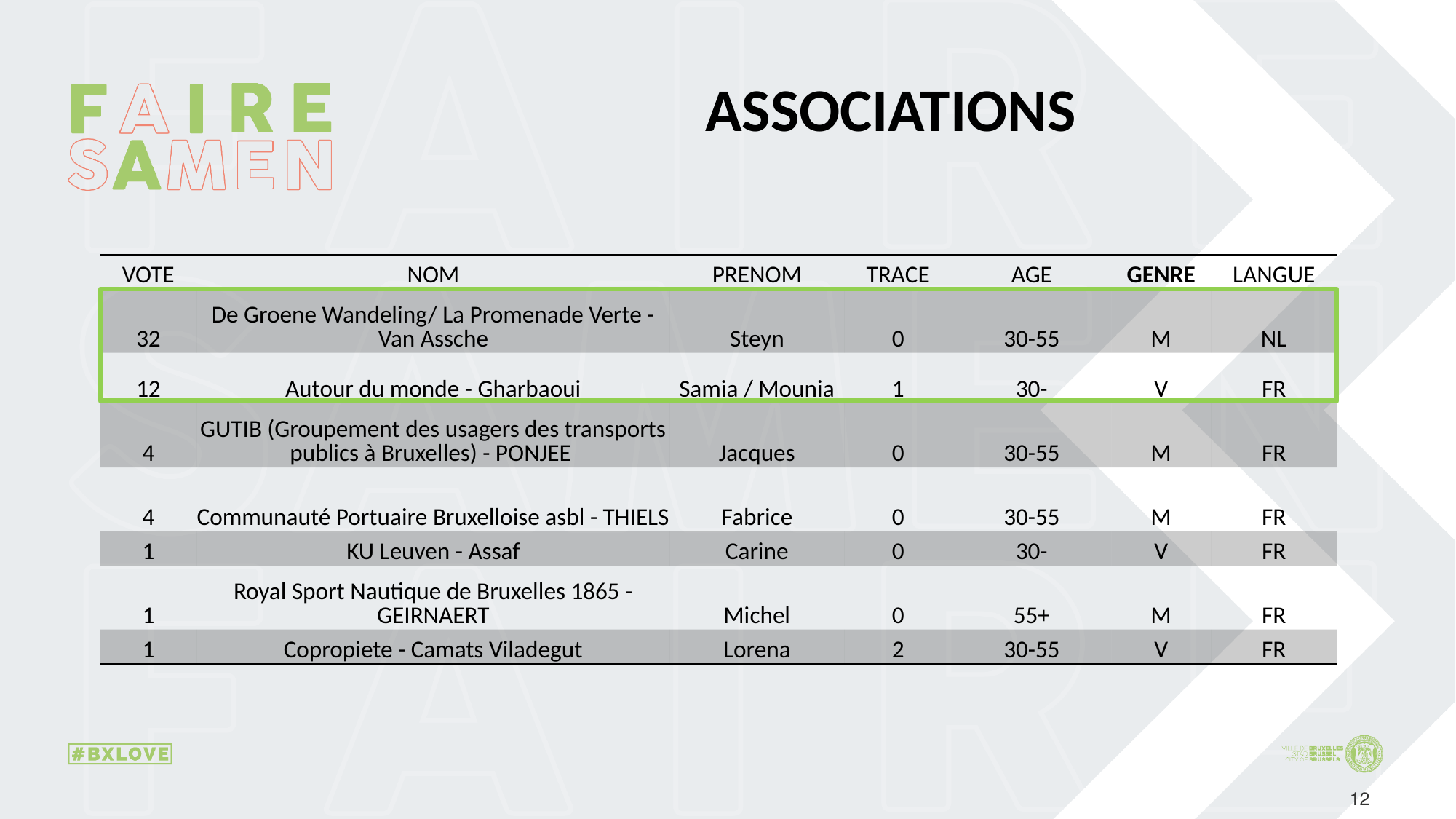

# ASSOCIATIONS
| VOTE | NOM | PRENOM | TRACE | AGE | GENRE | LANGUE |
| --- | --- | --- | --- | --- | --- | --- |
| 32 | De Groene Wandeling/ La Promenade Verte - Van Assche | Steyn | 0 | 30-55 | M | NL |
| 12 | Autour du monde - Gharbaoui | Samia / Mounia | 1 | 30- | V | FR |
| 4 | GUTIB (Groupement des usagers des transports publics à Bruxelles) - PONJEE | Jacques | 0 | 30-55 | M | FR |
| 4 | Communauté Portuaire Bruxelloise asbl - THIELS | Fabrice | 0 | 30-55 | M | FR |
| 1 | KU Leuven - Assaf | Carine | 0 | 30- | V | FR |
| 1 | Royal Sport Nautique de Bruxelles 1865 - GEIRNAERT | Michel | 0 | 55+ | M | FR |
| 1 | Copropiete - Camats Viladegut | Lorena | 2 | 30-55 | V | FR |

12